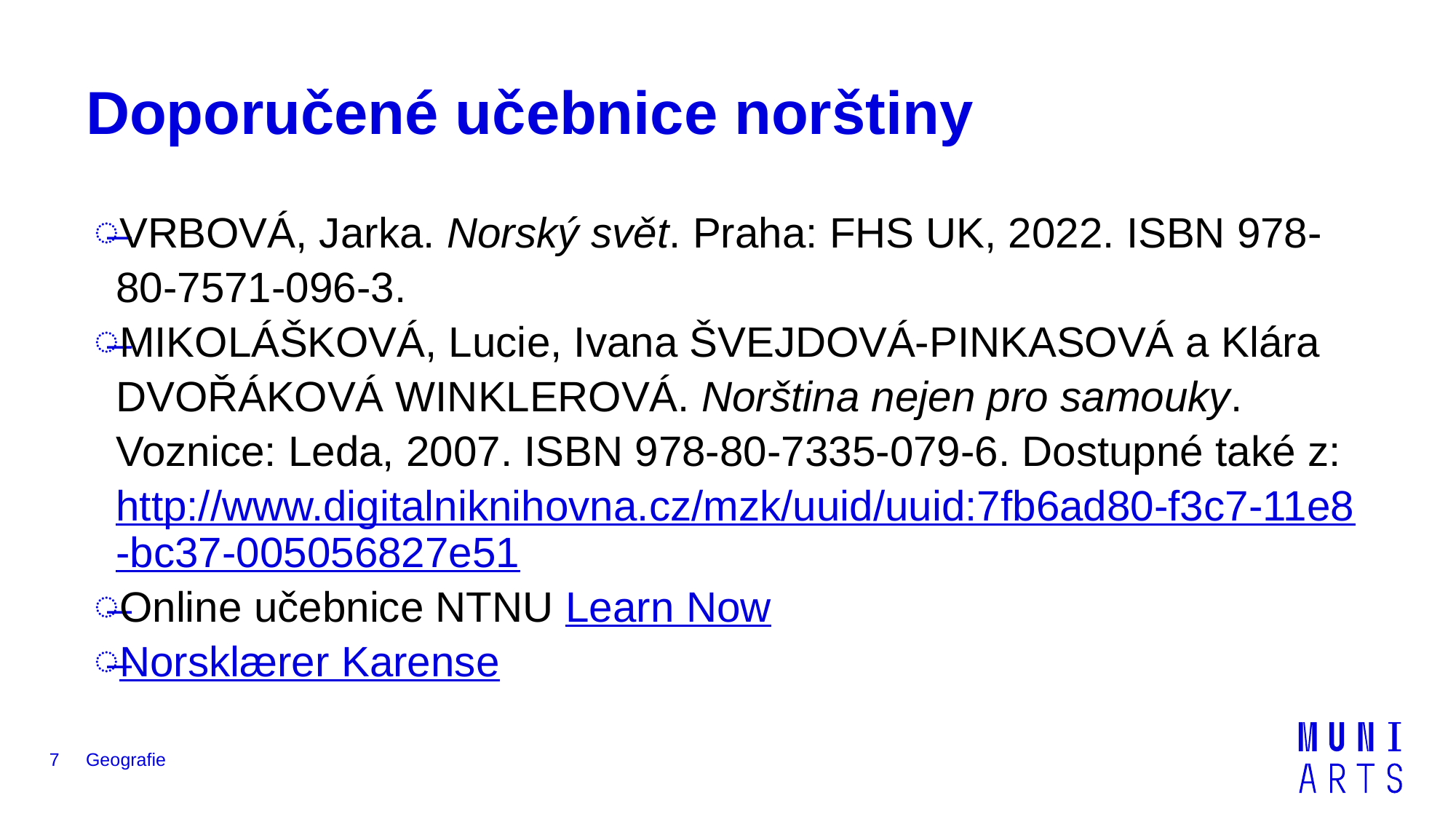

# Doporučené učebnice norštiny
VRBOVÁ, Jarka. Norský svět. Praha: FHS UK, 2022. ISBN 978-80-7571-096-3.
MIKOLÁŠKOVÁ, Lucie, Ivana ŠVEJDOVÁ-PINKASOVÁ a Klára DVOŘÁKOVÁ WINKLEROVÁ. Norština nejen pro samouky. Voznice: Leda, 2007. ISBN 978-80-7335-079-6. Dostupné také z: http://www.digitalniknihovna.cz/mzk/uuid/uuid:7fb6ad80-f3c7-11e8-bc37-005056827e51
Online učebnice NTNU Learn Now
Norsklærer Karense

7
Geografie